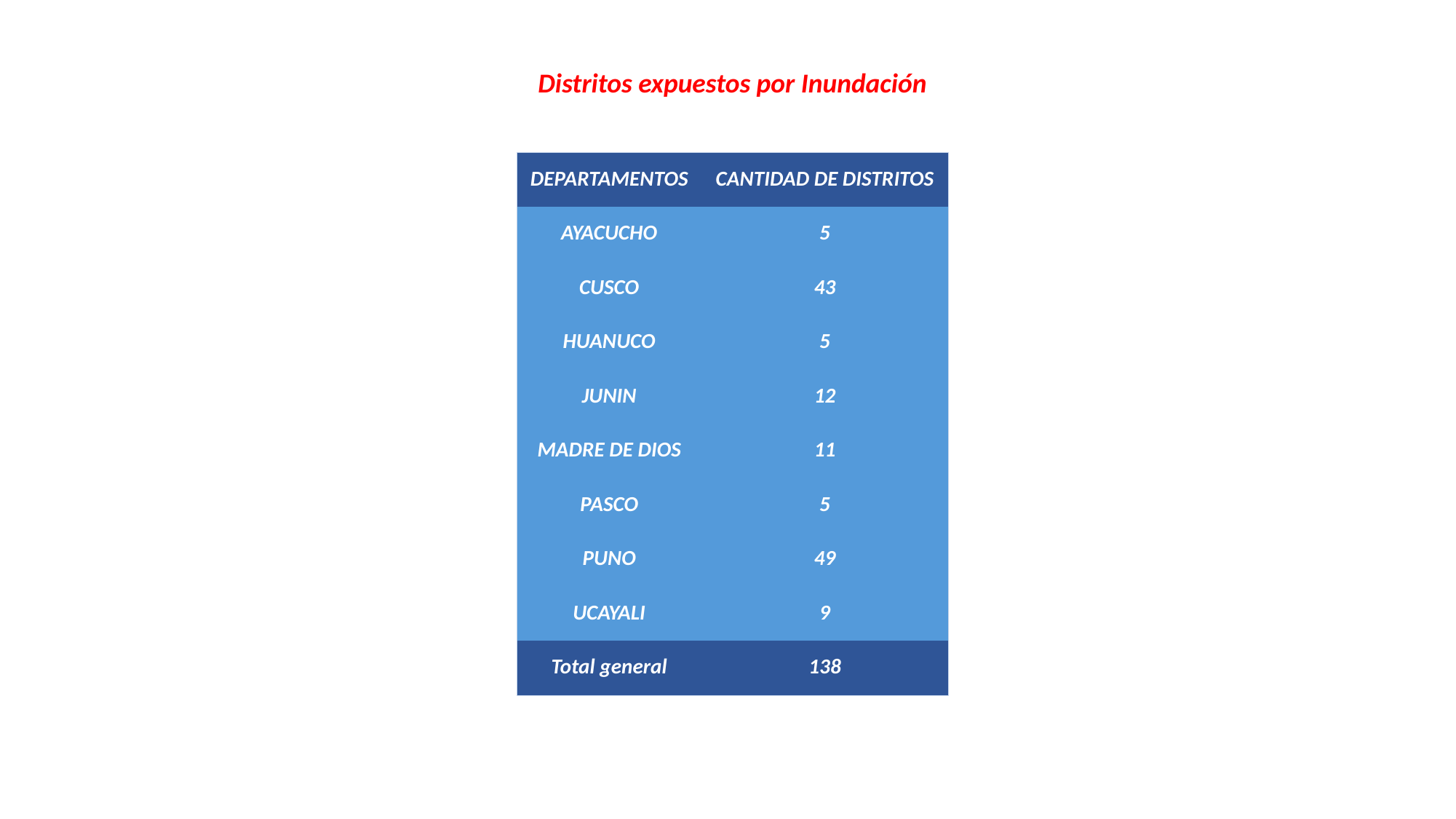

Distritos expuestos por Inundación
| DEPARTAMENTOS | CANTIDAD DE DISTRITOS |
| --- | --- |
| AYACUCHO | 5 |
| CUSCO | 43 |
| HUANUCO | 5 |
| JUNIN | 12 |
| MADRE DE DIOS | 11 |
| PASCO | 5 |
| PUNO | 49 |
| UCAYALI | 9 |
| Total general | 138 |